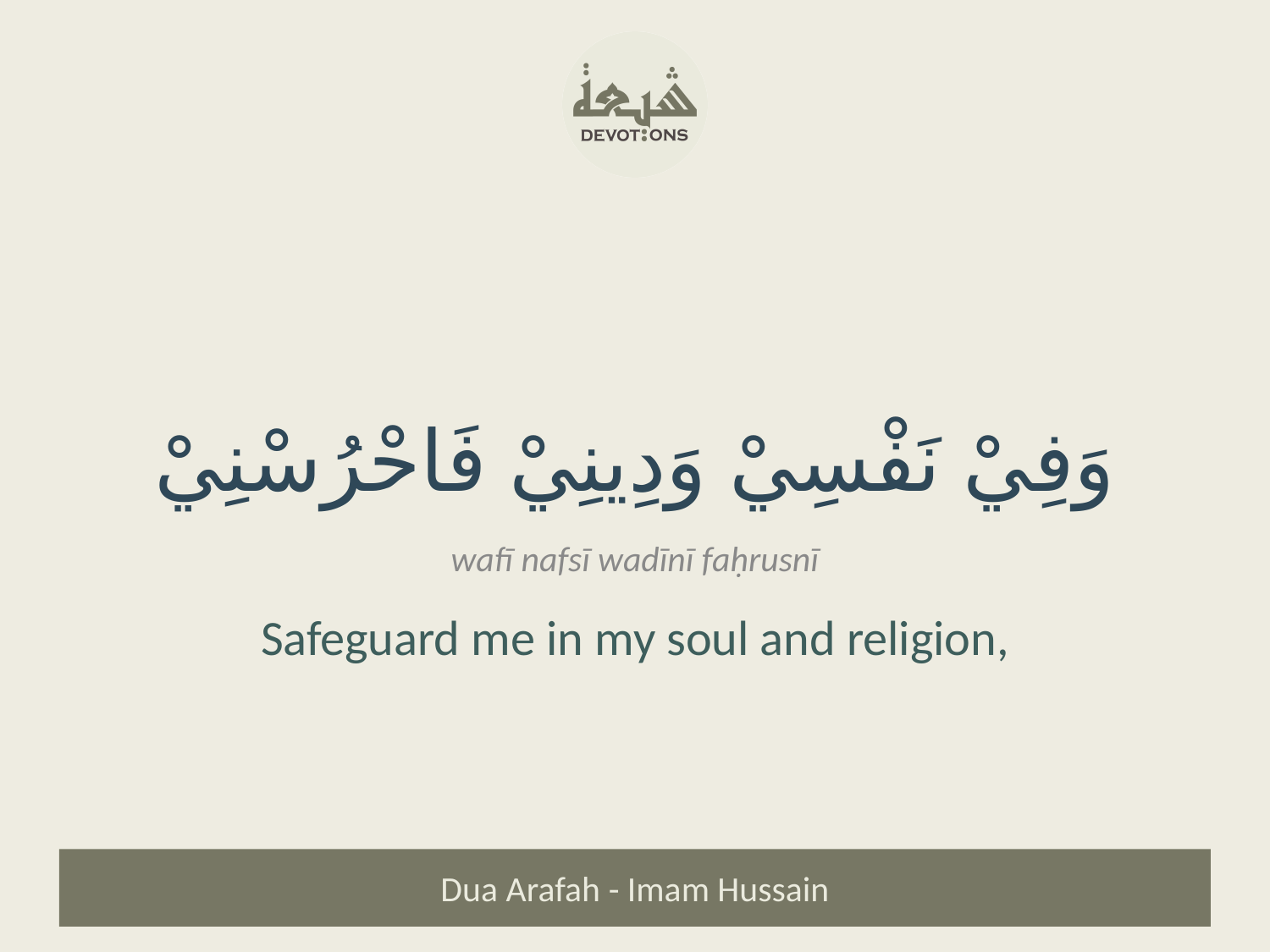

وَفِيْ نَفْسِيْ وَدِينِيْ فَاحْرُسْنِيْ
wafī nafsī wadīnī faḥrusnī
Safeguard me in my soul and religion,
Dua Arafah - Imam Hussain